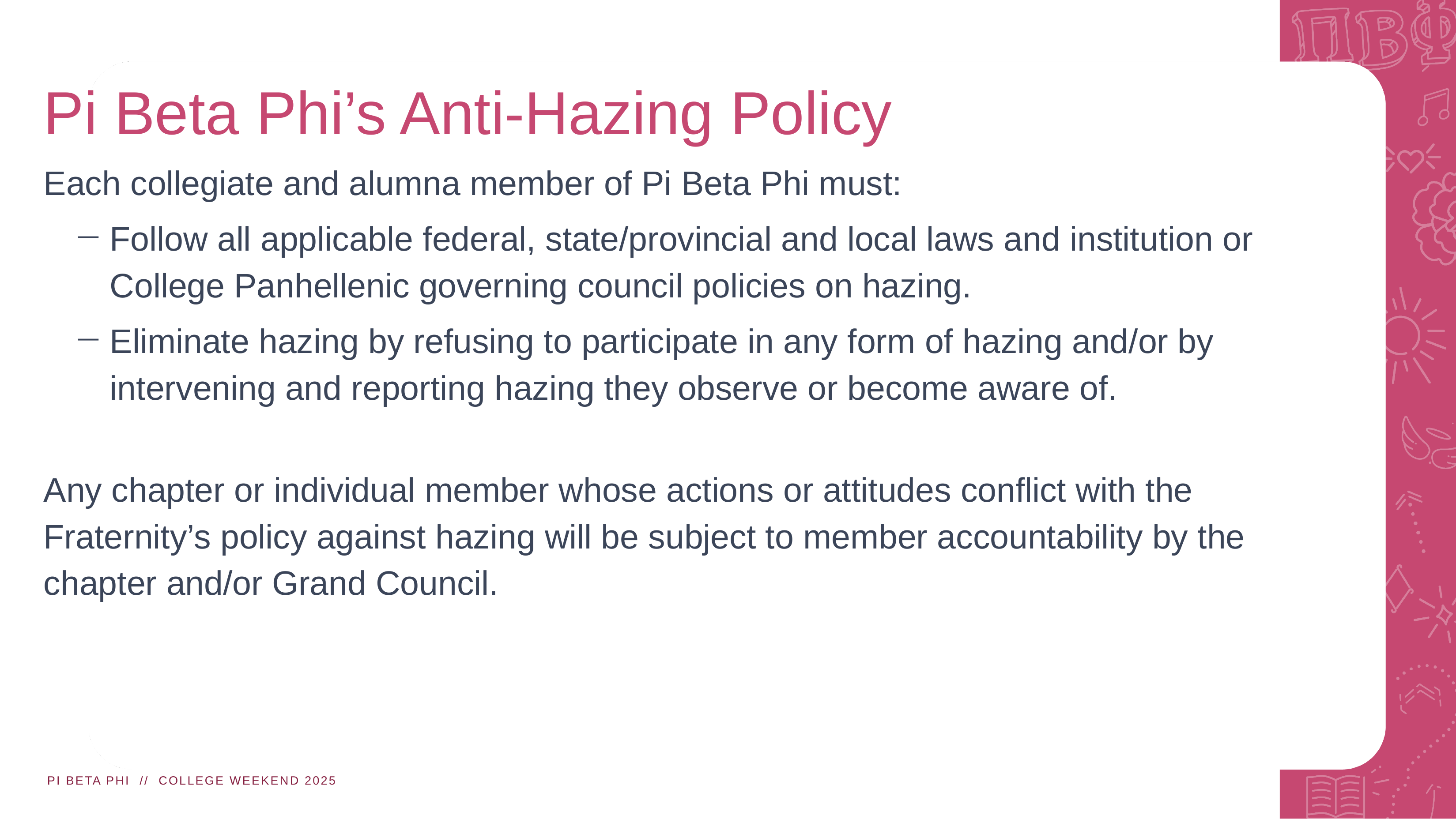

# Pi Beta Phi’s Anti-Hazing Policy
Each collegiate and alumna member of Pi Beta Phi must:​
Follow all applicable federal, state/provincial and local laws and institution or College Panhellenic governing council policies on hazing.​
Eliminate hazing by refusing to participate in any form of hazing and/or by intervening and reporting hazing they observe or become aware of.
Any chapter or individual member whose actions or attitudes conflict with the Fraternity’s policy against hazing will be subject to member accountability by the chapter and/or Grand Council.